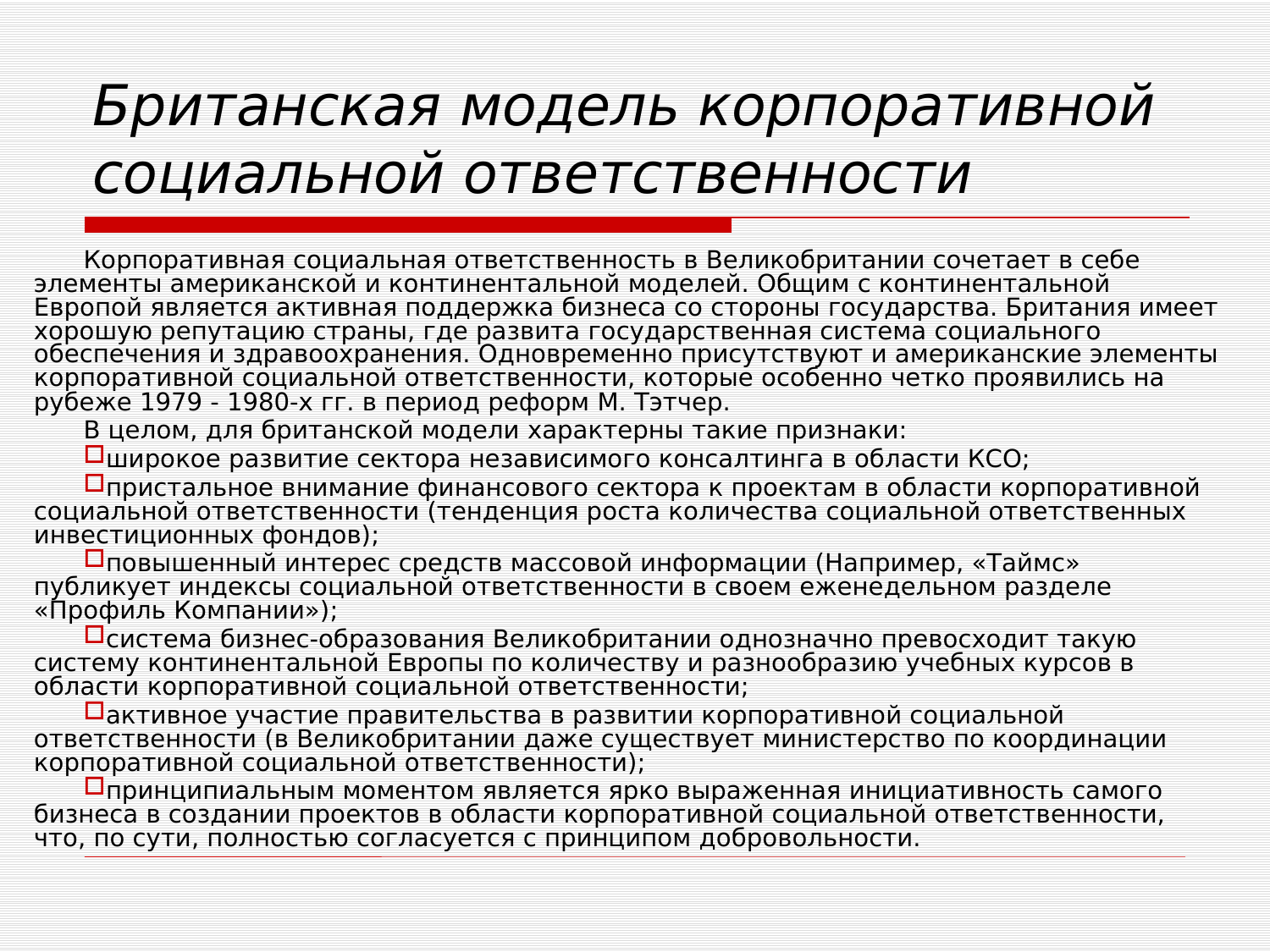

# Британская модель корпоративной социальной ответственности
Корпоративная социальная ответственность в Великобритании сочетает в себе элементы американской и континентальной моделей. Общим с континентальной Европой является активная поддержка бизнеса со стороны государства. Британия имеет хорошую репутацию страны, где развита государственная система социального обеспечения и здравоохранения. Одновременно присутствуют и американские элементы корпоративной социальной ответственности, которые особенно четко проявились на рубеже 1979 - 1980-х гг. в период реформ М. Тэтчер.
В целом, для британской модели характерны такие признаки:
широкое развитие сектора независимого консалтинга в области КСО;
пристальное внимание финансового сектора к проектам в области корпоративной социальной ответственности (тенденция роста количества социальной ответственных инвестиционных фондов);
повышенный интерес средств массовой информации (Например, «Таймс» публикует индексы социальной ответственности в своем еженедельном разделе «Профиль Компании»);
система бизнес-образования Великобритании однозначно превосходит такую систему континентальной Европы по количеству и разнообразию учебных курсов в области корпоративной социальной ответственности;
активное участие правительства в развитии корпоративной социальной ответственности (в Великобритании даже существует министерство по координации корпоративной социальной ответственности);
принципиальным моментом является ярко выраженная инициативность самого бизнеса в создании проектов в области корпоративной социальной ответственности, что, по сути, полностью согласуется с принципом добровольности.